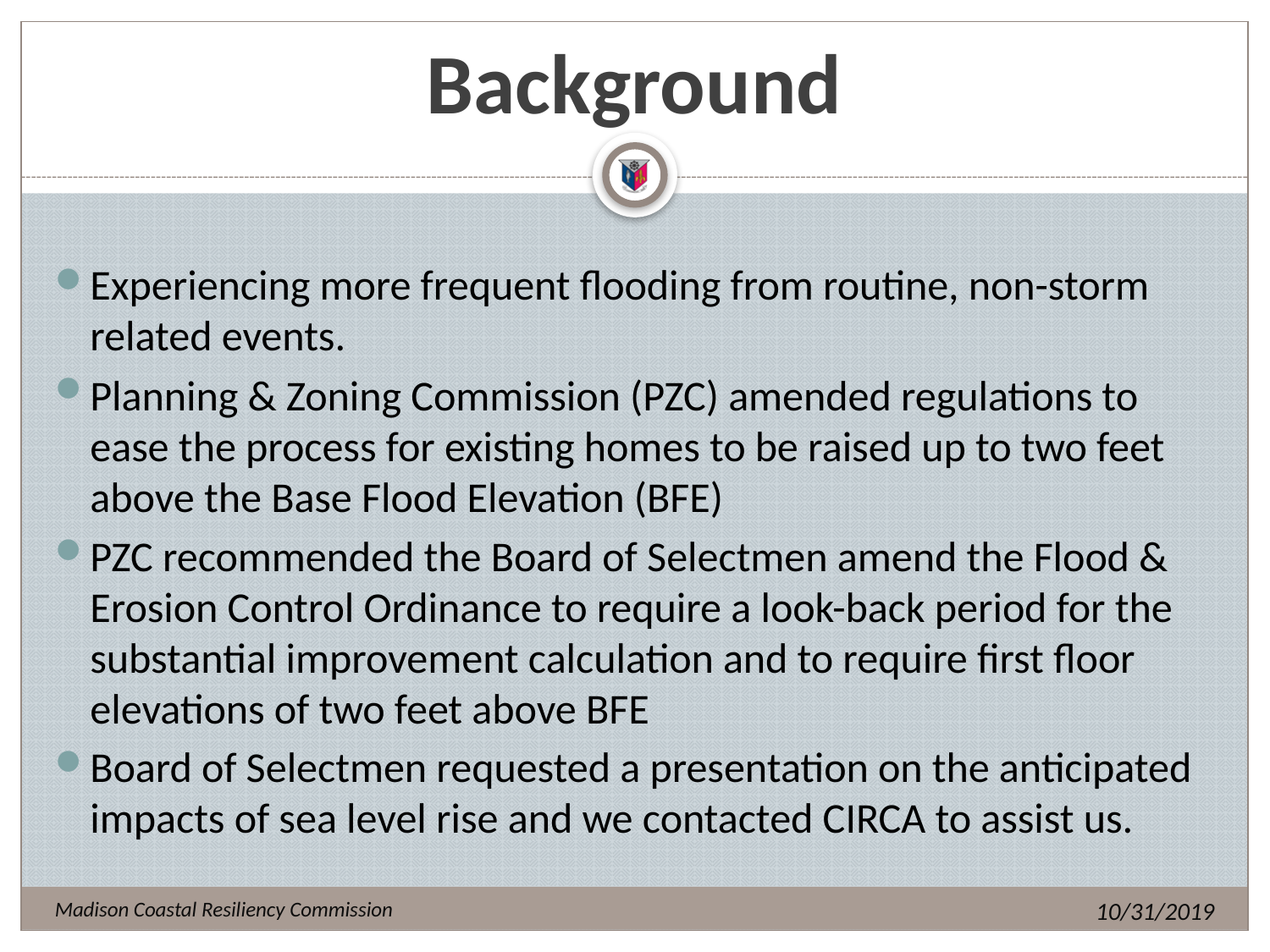

# Background
Experiencing more frequent flooding from routine, non-storm related events.
Planning & Zoning Commission (PZC) amended regulations to ease the process for existing homes to be raised up to two feet above the Base Flood Elevation (BFE)
PZC recommended the Board of Selectmen amend the Flood & Erosion Control Ordinance to require a look-back period for the substantial improvement calculation and to require first floor elevations of two feet above BFE
Board of Selectmen requested a presentation on the anticipated impacts of sea level rise and we contacted CIRCA to assist us.
10/31/2019
Madison Coastal Resiliency Commission